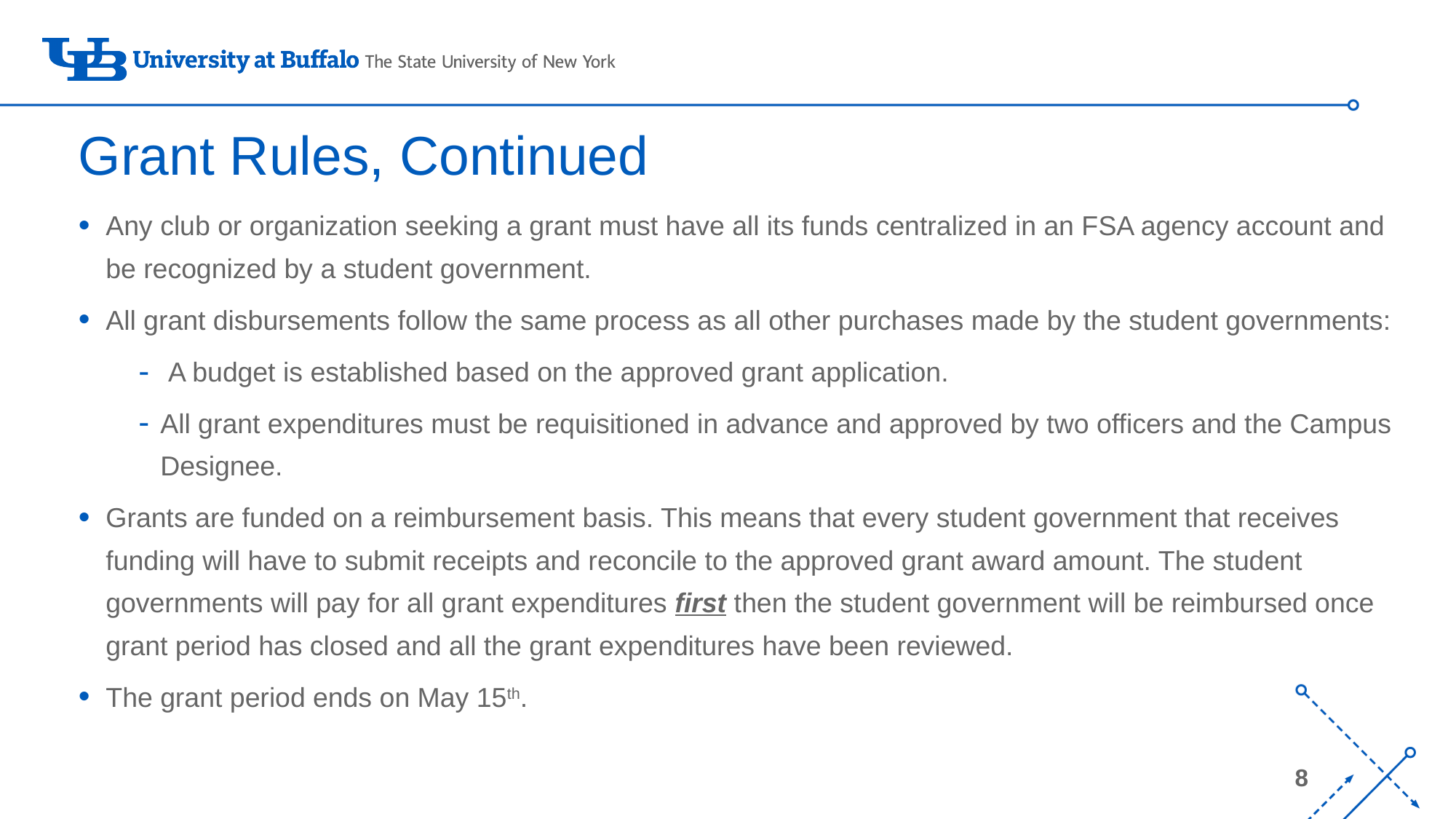

# Grant Rules, Continued
Any club or organization seeking a grant must have all its funds centralized in an FSA agency account and be recognized by a student government.
All grant disbursements follow the same process as all other purchases made by the student governments:
 A budget is established based on the approved grant application.
All grant expenditures must be requisitioned in advance and approved by two officers and the Campus Designee.
Grants are funded on a reimbursement basis. This means that every student government that receives funding will have to submit receipts and reconcile to the approved grant award amount. The student governments will pay for all grant expenditures first then the student government will be reimbursed once grant period has closed and all the grant expenditures have been reviewed.
The grant period ends on May 15th.